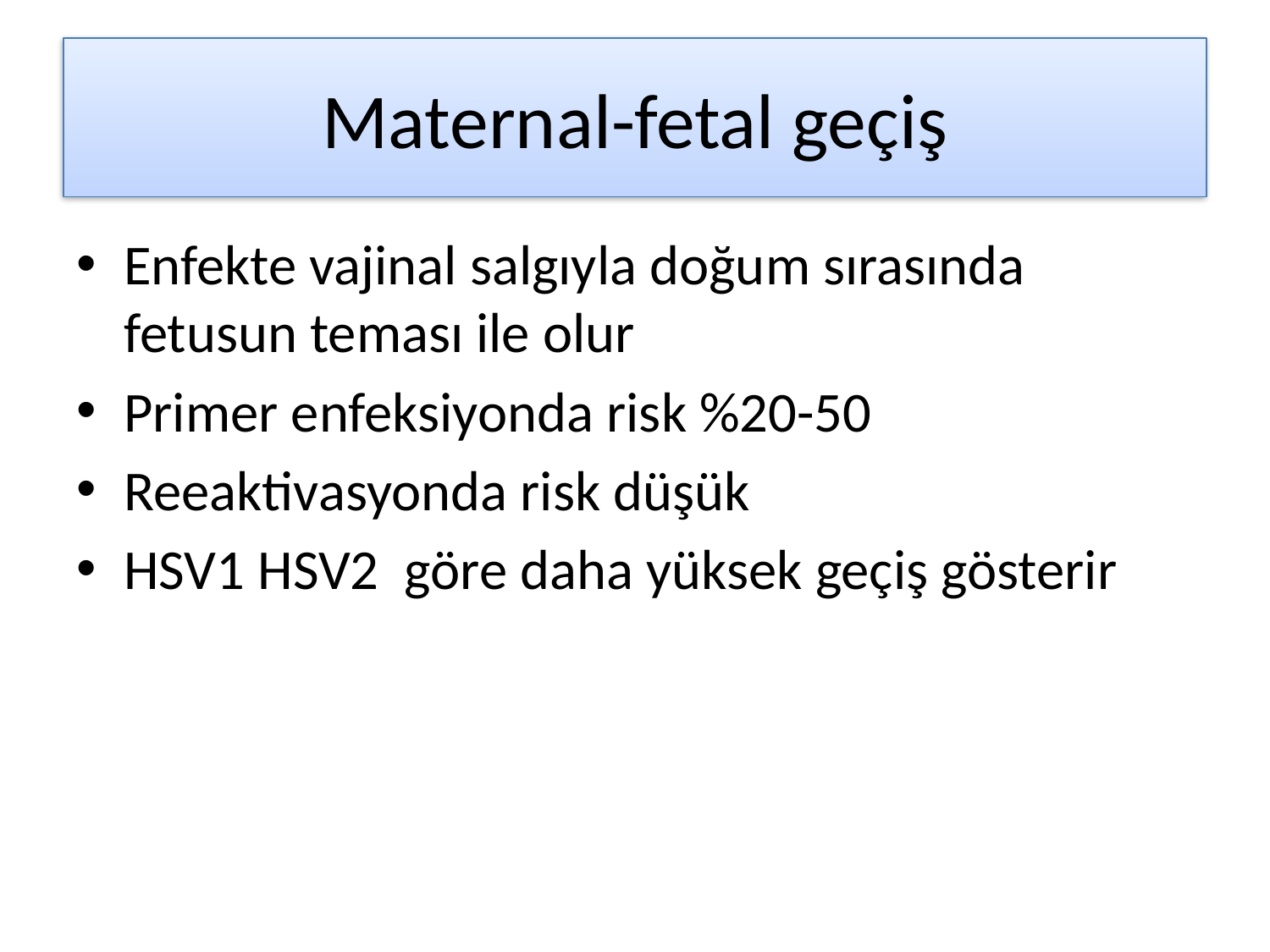

# Maternal-fetal geçiş
Enfekte vajinal salgıyla doğum sırasında fetusun teması ile olur
Primer enfeksiyonda risk %20-50
Reeaktivasyonda risk düşük
HSV1 HSV2  göre daha yüksek geçiş gösterir